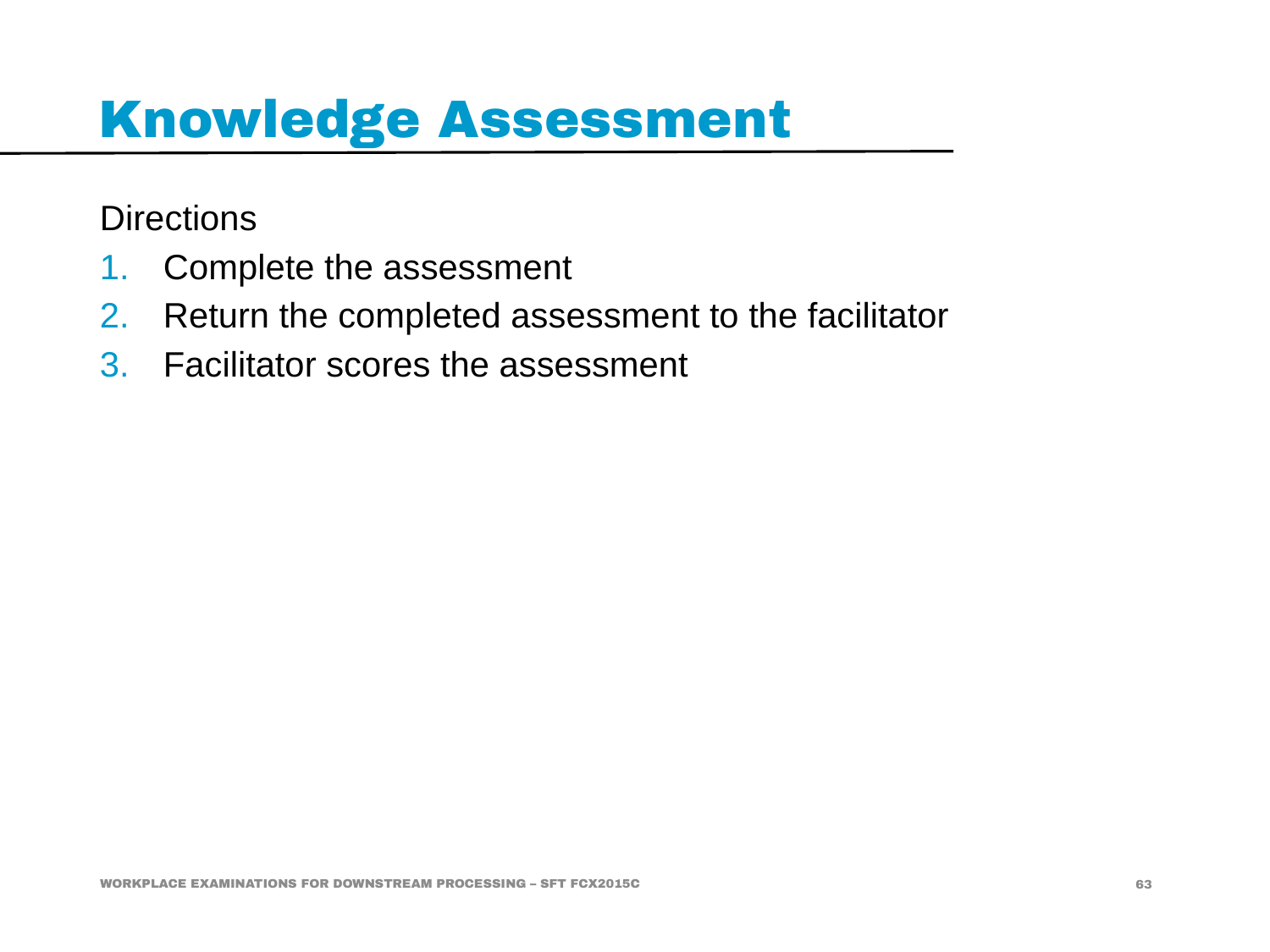

Knowledge Assessment
Directions
Complete the assessment
Return the completed assessment to the facilitator
Facilitator scores the assessment
Assessment
WORKPLACE EXAMINATIONS FOR DOWNSTREAM PROCESSING – SFT FCX2015C
63